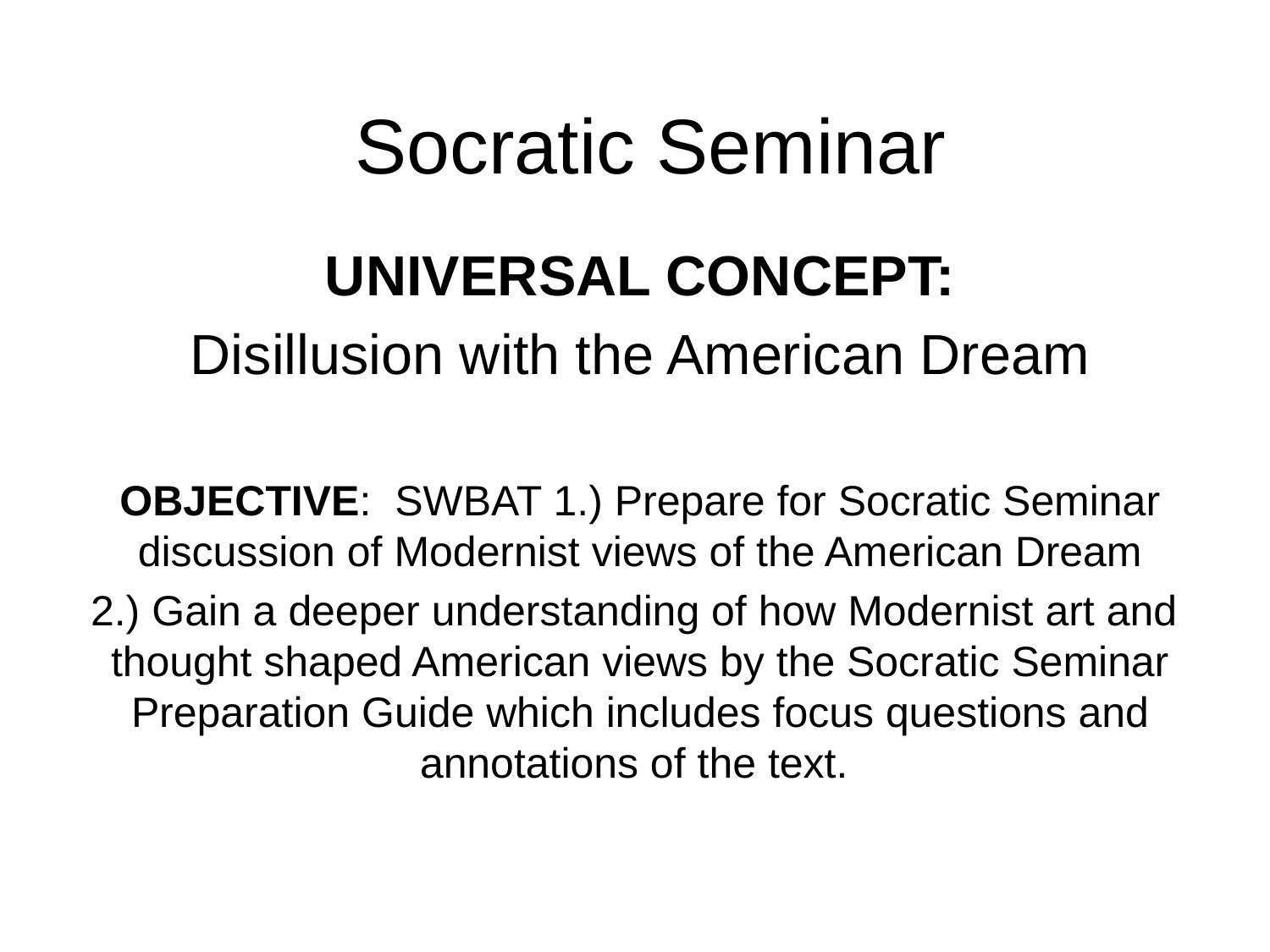

# Socratic Seminar
UNIVERSAL CONCEPT:
Disillusion with the American Dream

OBJECTIVE:  SWBAT 1.) Prepare for Socratic Seminar discussion of Modernist views of the American Dream
2.) Gain a deeper understanding of how Modernist art and  thought shaped American views by the Socratic Seminar Preparation Guide which includes focus questions and annotations of the text.